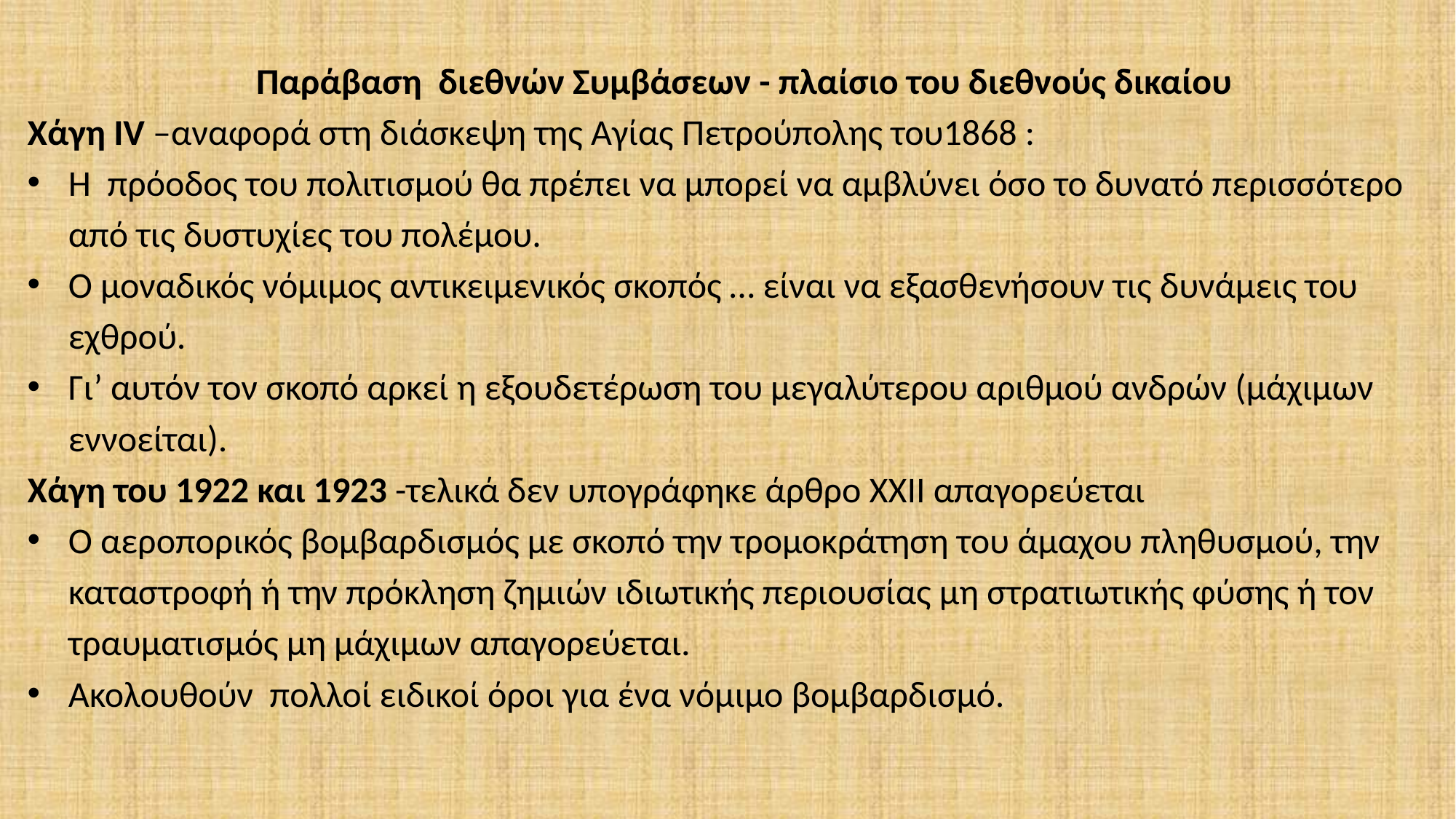

Παράβαση  διεθνών Συμβάσεων - πλαίσιο του διεθνούς δικαίου
Χάγη ΙV –αναφορά στη διάσκεψη της Αγίας Πετρούπολης του1868 :
Η  πρόοδος του πολιτισμού θα πρέπει να μπορεί να αμβλύνει όσο το δυνατό περισσότερο από τις δυστυχίες του πολέμου.
Ο μοναδικός νόμιμος αντικειμενικός σκοπός … είναι να εξασθενήσουν τις δυνάμεις του εχθρού.
Γι’ αυτόν τον σκοπό αρκεί η εξουδετέρωση του μεγαλύτερου αριθμού ανδρών (μάχιμων εννοείται).
Χάγη του 1922 και 1923 -τελικά δεν υπογράφηκε άρθρο ΧΧΙΙ απαγορεύεται
Ο αεροπορικός βομβαρδισμός με σκοπό την τρομοκράτηση του άμαχου πληθυσμού, την καταστροφή ή την πρόκληση ζημιών ιδιωτικής περιουσίας μη στρατιωτικής φύσης ή τον τραυματισμός μη μάχιμων απαγορεύεται.
Ακολουθούν  πολλοί ειδικοί όροι για ένα νόμιμο βομβαρδισμό.